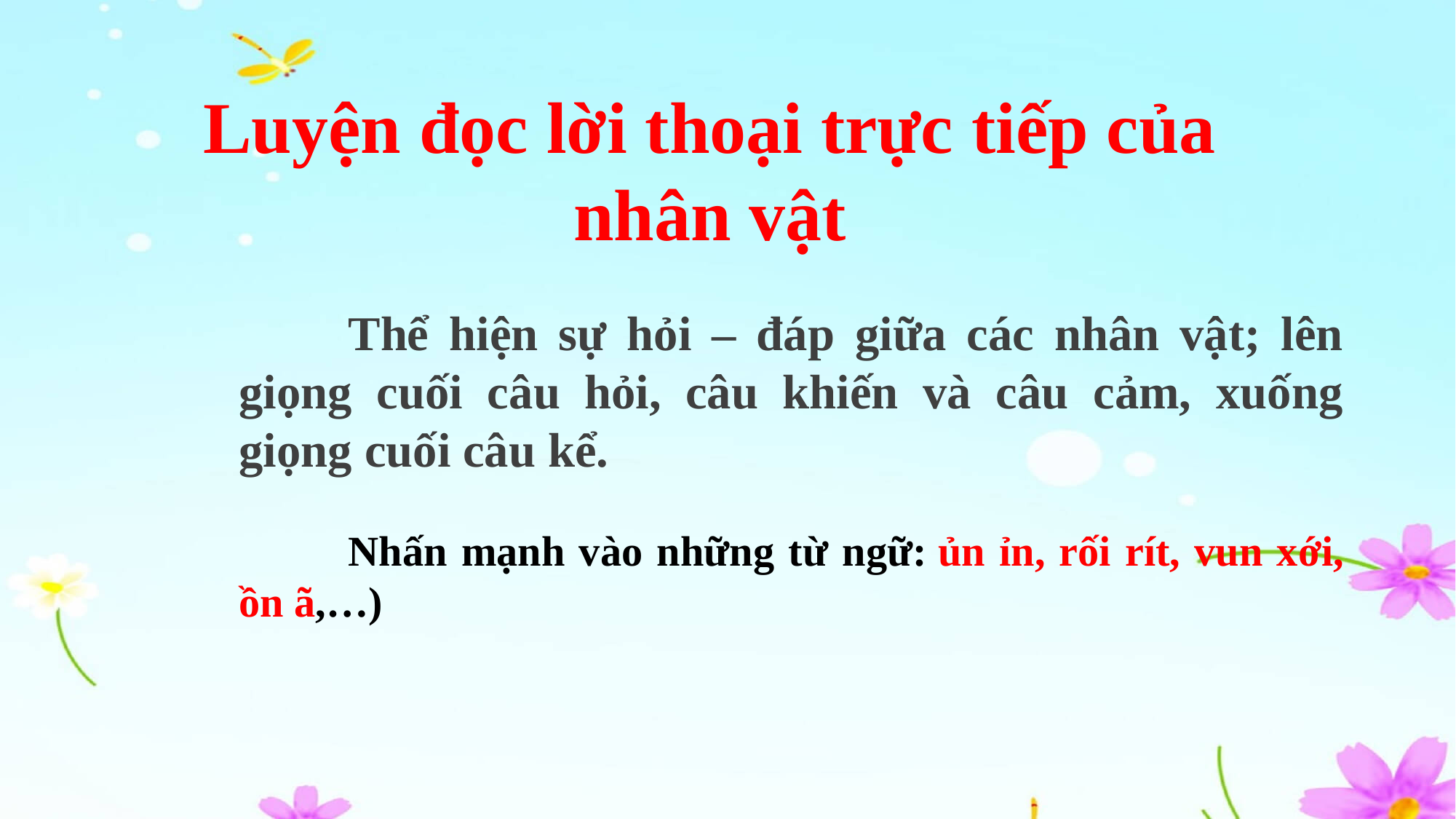

Luyện đọc lời thoại trực tiếp của nhân vật
	Thể hiện sự hỏi – đáp giữa các nhân vật; lên giọng cuối câu hỏi, câu khiến và câu cảm, xuống giọng cuối câu kể.
	Nhấn mạnh vào những từ ngữ: ủn ỉn, rối rít, vun xới, ồn ã,…)